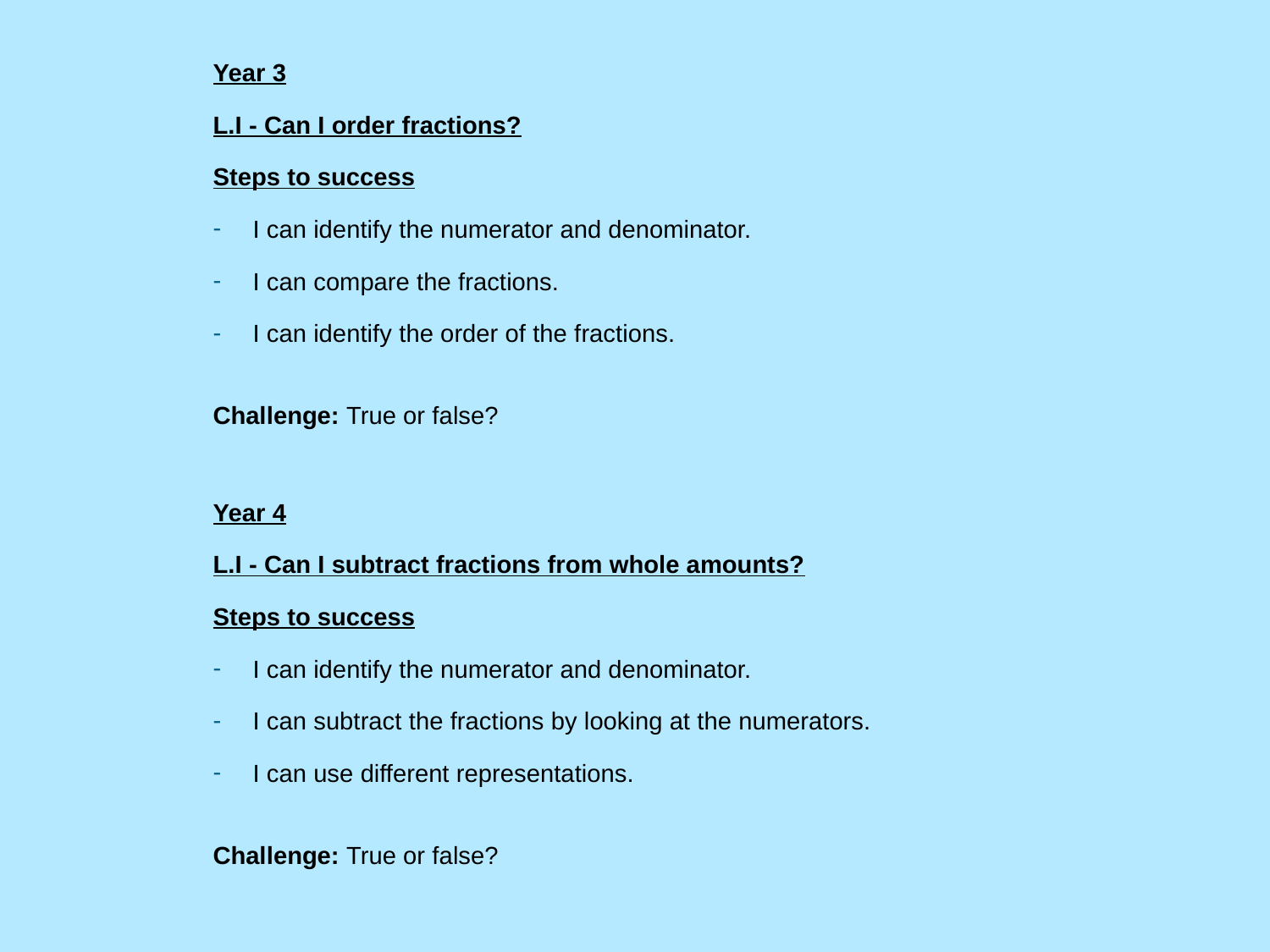

Year 3
L.I - Can I order fractions?
Steps to success
I can identify the numerator and denominator.
I can compare the fractions.
I can identify the order of the fractions.
Challenge: True or false?
Year 4
L.I - Can I subtract fractions from whole amounts?
Steps to success
I can identify the numerator and denominator.
I can subtract the fractions by looking at the numerators.
I can use different representations.
Challenge: True or false?